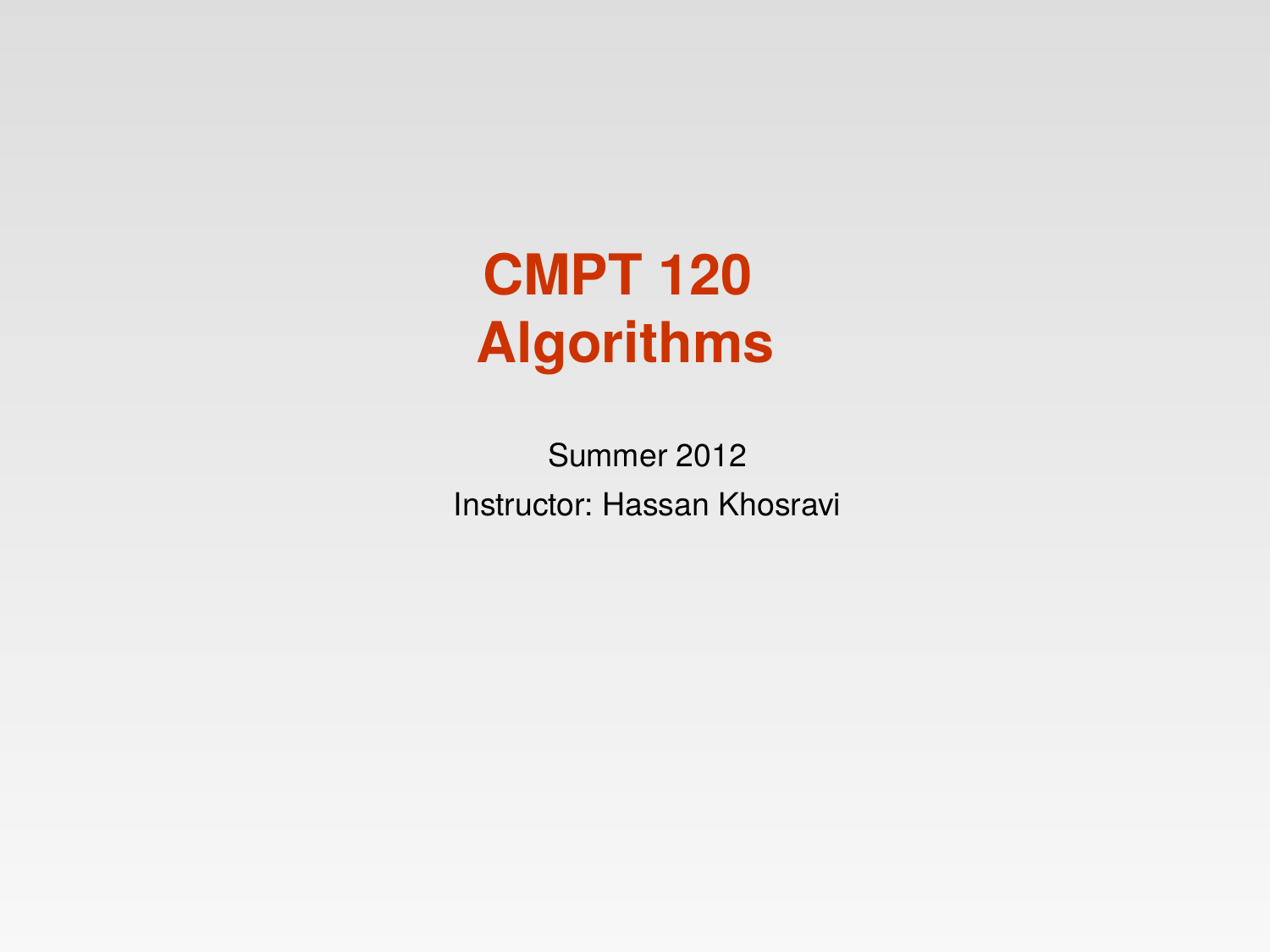

# CMPT 120 Algorithms
Summer 2012
Instructor: Hassan Khosravi